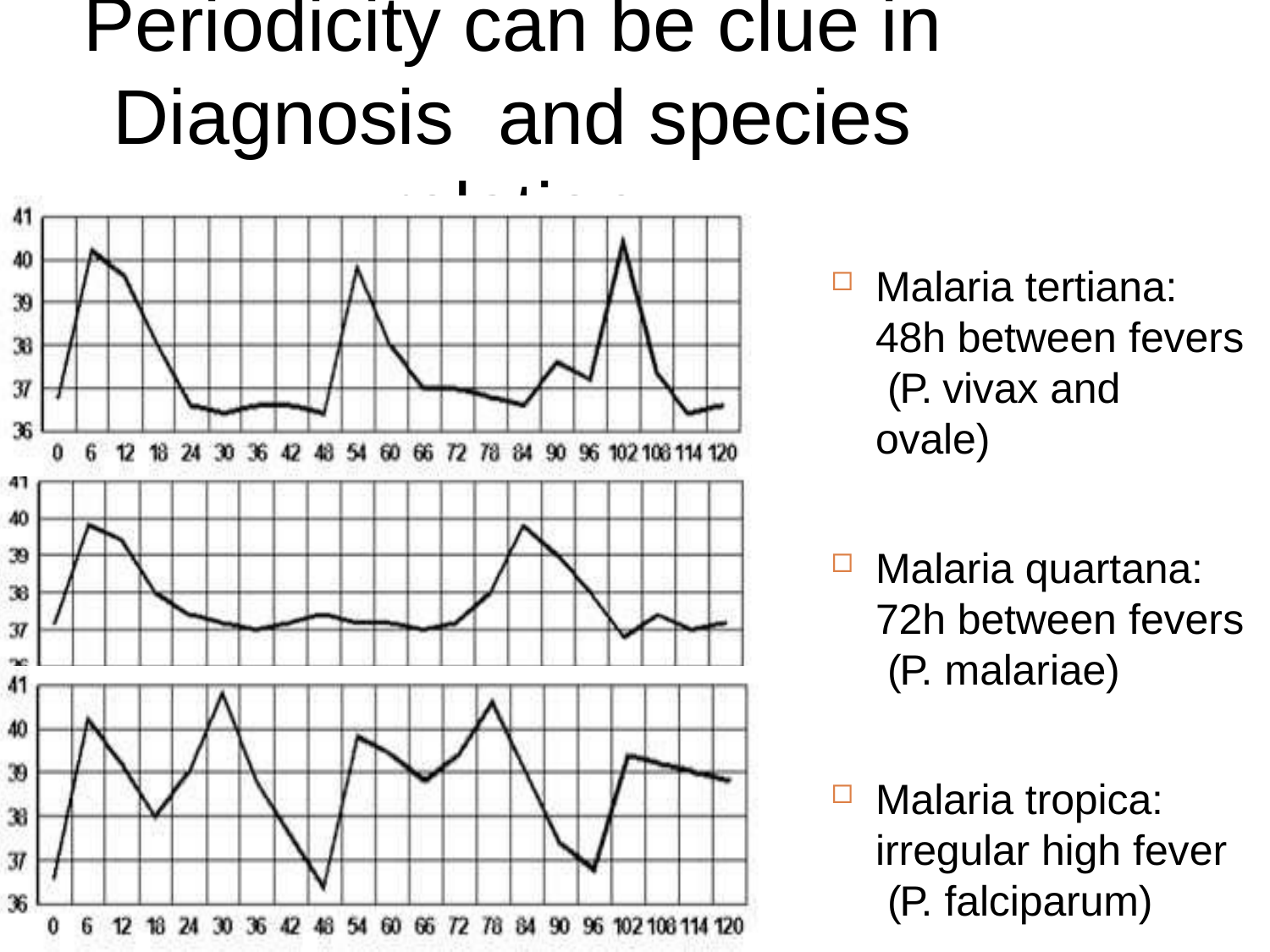

# Periodicity can be clue in Diagnosis  and species relation

Malaria tertiana:  48h between fevers  (P. vivax and ovale)

Malaria quartana:  72h between fevers  (P. malariae)

Malaria tropica:  irregular high fever  (P. falciparum)